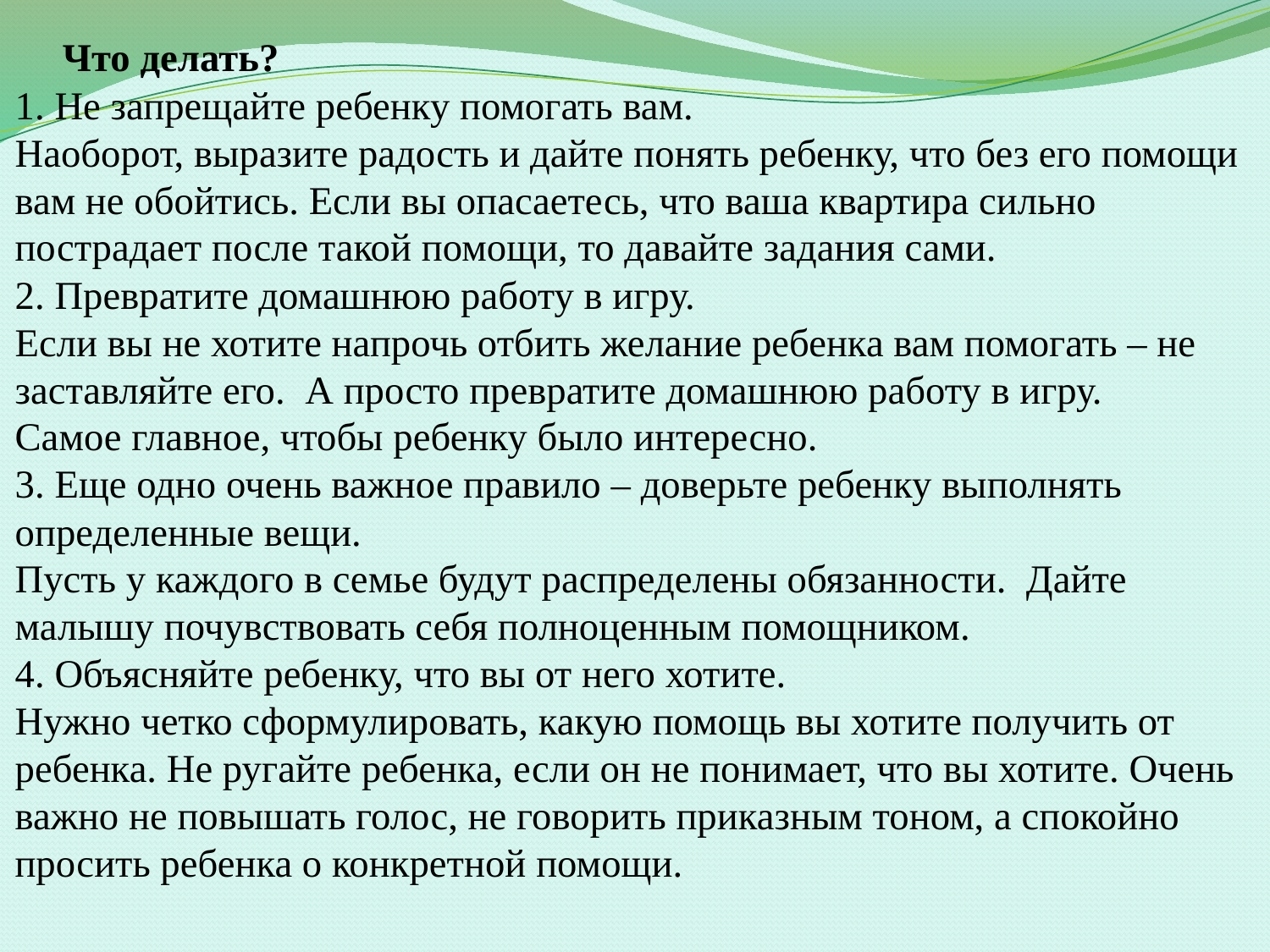

# Что делать? 1. Не запрещайте ребенку помогать вам. Наоборот, выразите радость и дайте понять ребенку, что без его помощи вам не обойтись. Если вы опасаетесь, что ваша квартира сильно пострадает после такой помощи, то давайте задания сами. 2. Превратите домашнюю работу в игру. Если вы не хотите напрочь отбить желание ребенка вам помогать – не заставляйте его.  А просто превратите домашнюю работу в игру. Самое главное, чтобы ребенку было интересно. 3. Еще одно очень важное правило – доверьте ребенку выполнять определенные вещи. Пусть у каждого в семье будут распределены обязанности.  Дайте малышу почувствовать себя полноценным помощником. 4. Объясняйте ребенку, что вы от него хотите. Нужно четко сформулировать, какую помощь вы хотите получить от ребенка. Не ругайте ребенка, если он не понимает, что вы хотите. Очень важно не повышать голос, не говорить приказным тоном, а спокойно просить ребенка о конкретной помощи.